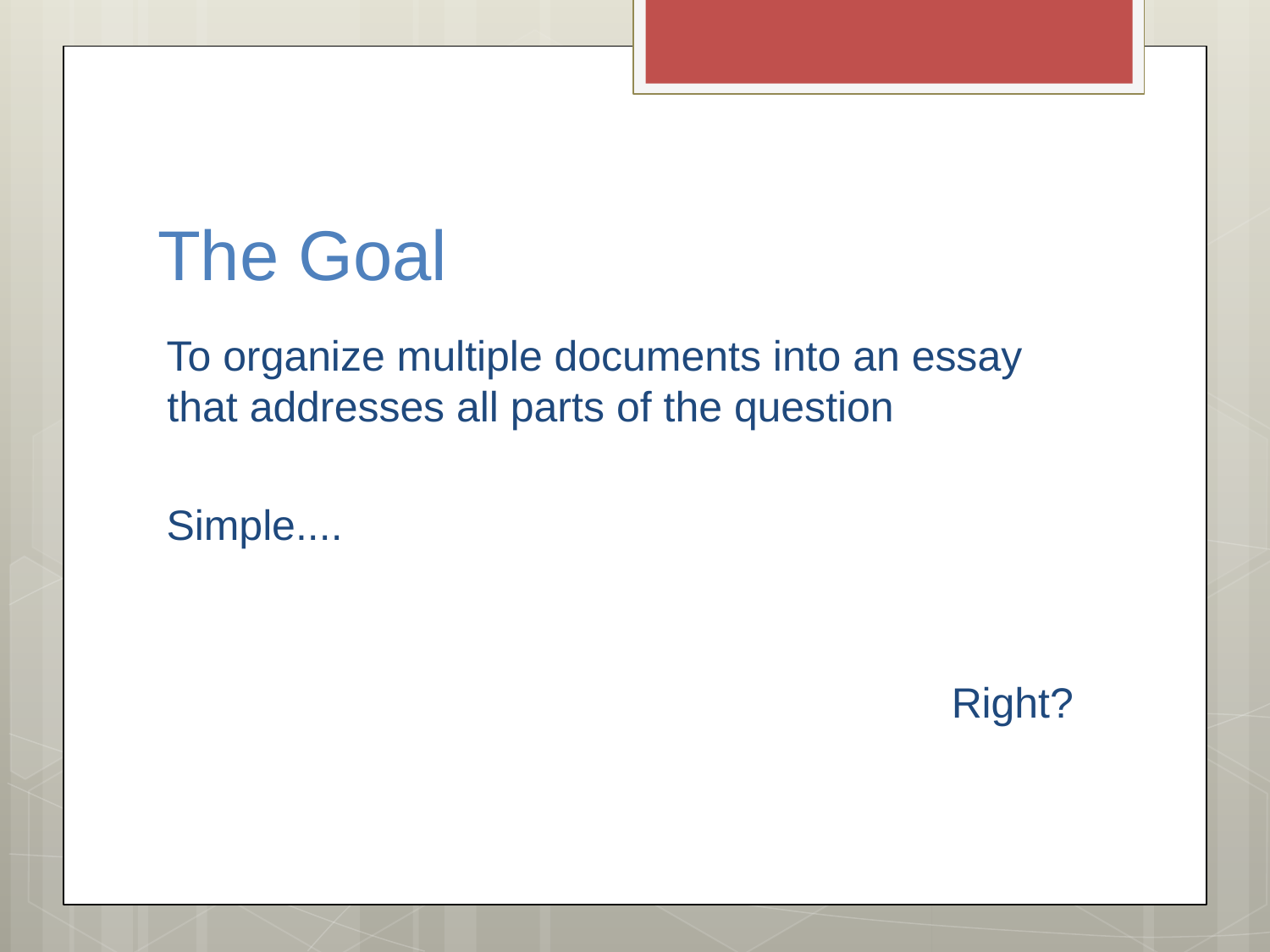

# The Goal
To organize multiple documents into an essay that addresses all parts of the question

Simple....

Right?